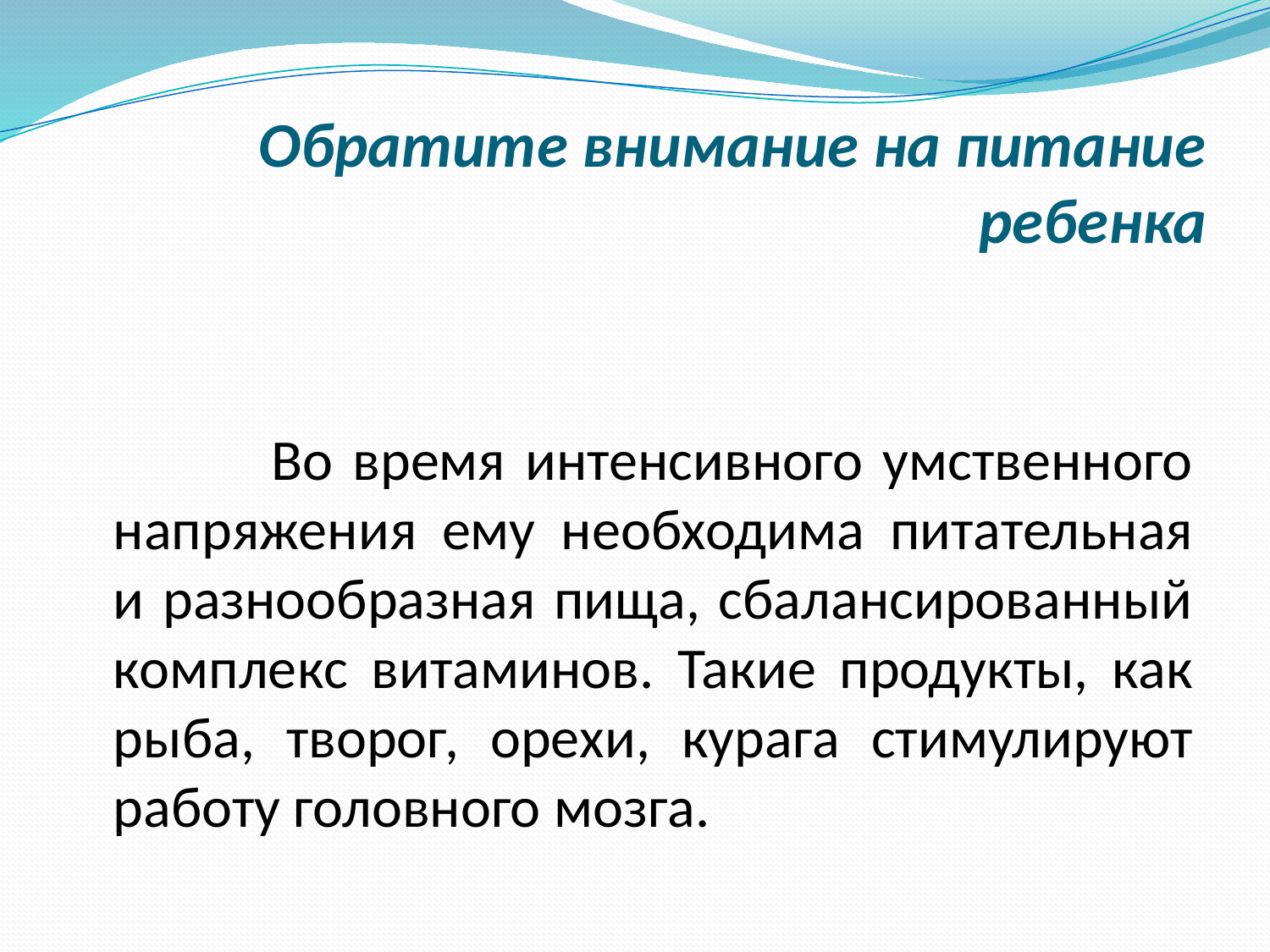

# Обратите внимание на питание ребенка
            Во время интенсивного умственного напряжения ему необходима питательная и разнообразная пища, сбалансированный комплекс витаминов. Такие продукты, как рыба, творог, орехи, курага стимулируют работу головного мозга.